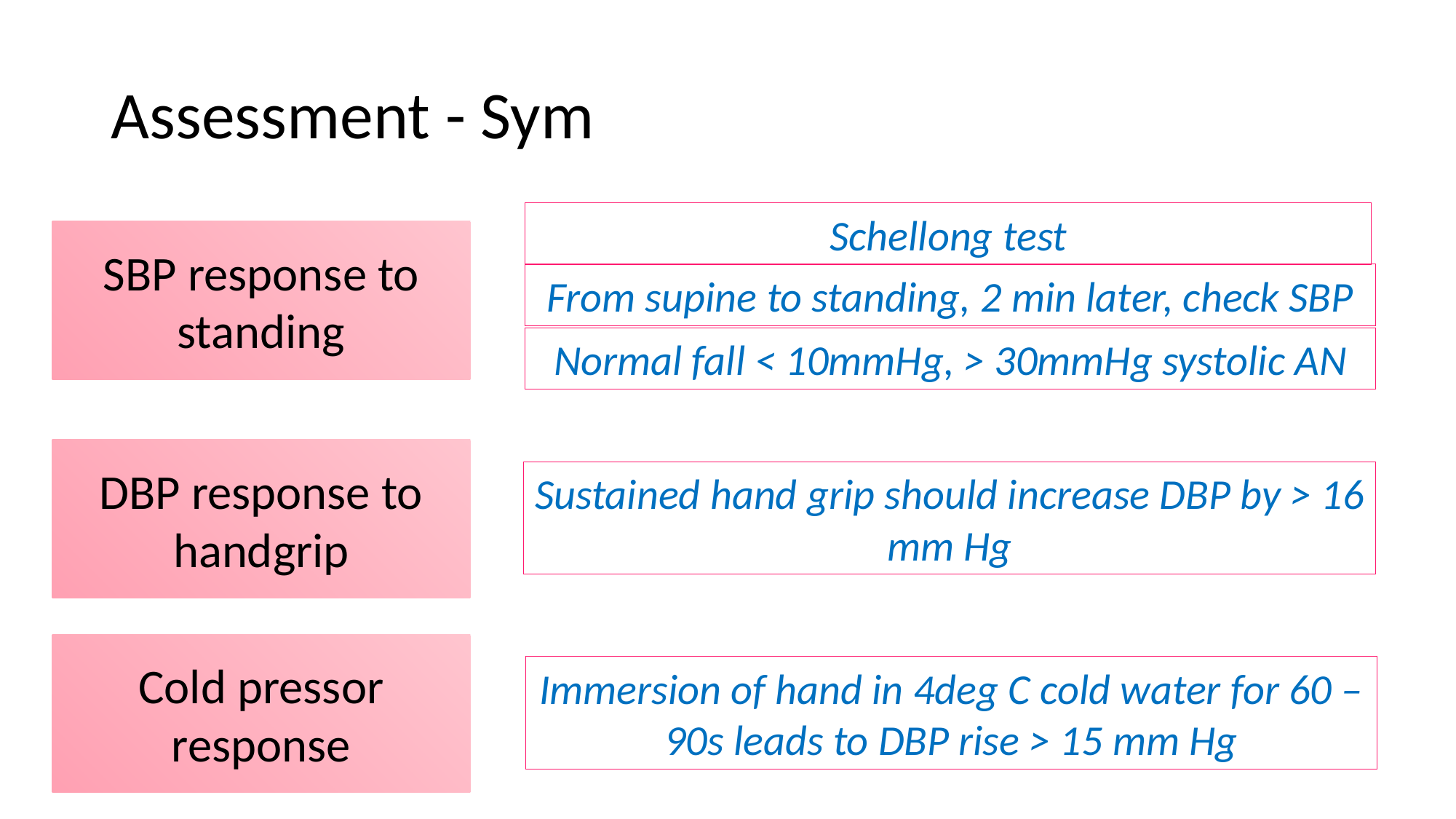

# Assessment - Sym
Schellong test
SBP response to standing
From supine to standing, 2 min later, check SBP
Normal fall < 10mmHg, > 30mmHg systolic AN
DBP response to handgrip
Sustained hand grip should increase DBP by > 16 mm Hg
Cold pressor response
Immersion of hand in 4deg C cold water for 60 – 90s leads to DBP rise > 15 mm Hg